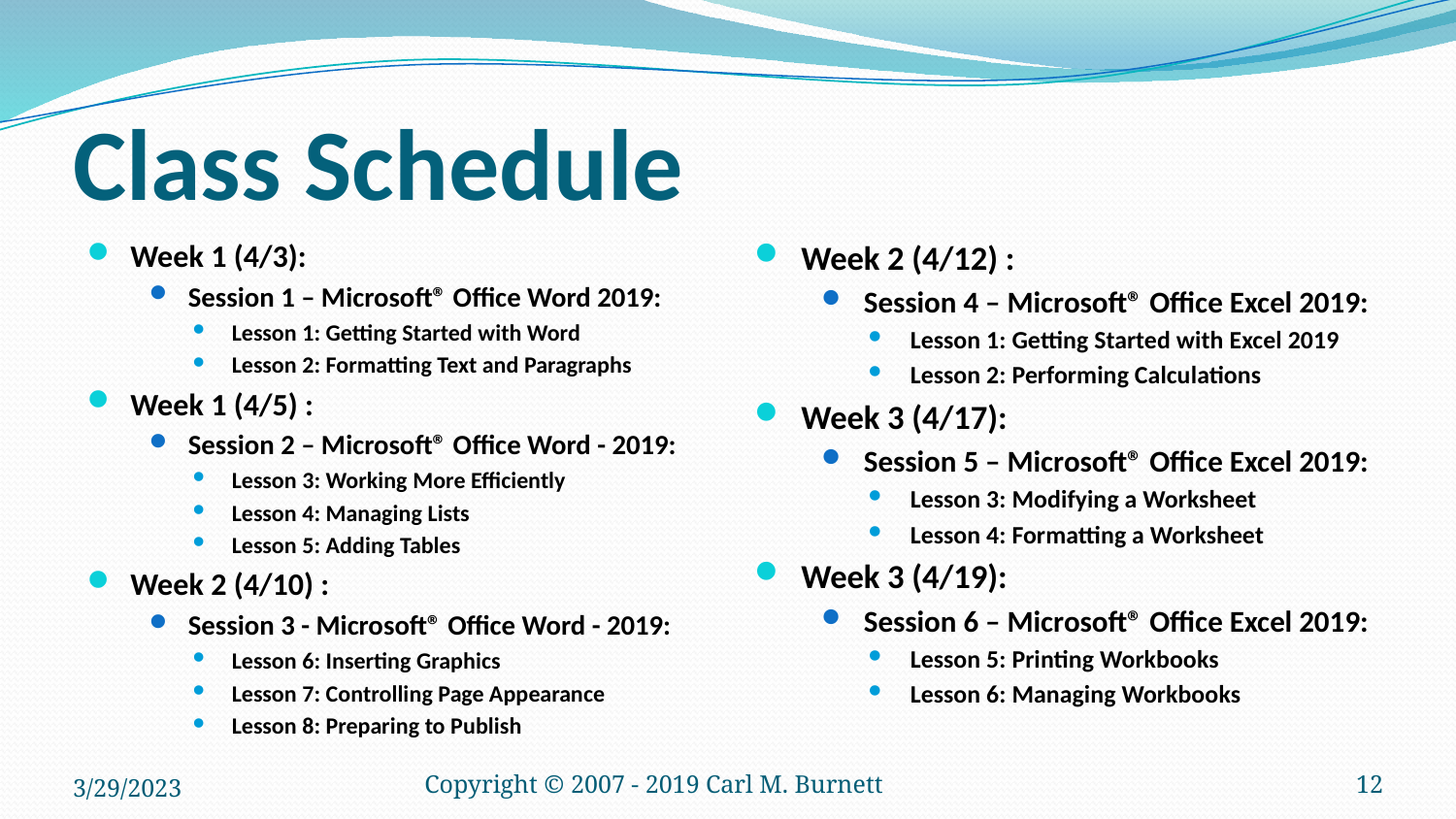

# Class Schedule
Week 1 (4/3):
Session 1 – Microsoft® Office Word 2019:
Lesson 1: Getting Started with Word
Lesson 2: Formatting Text and Paragraphs
Week 1 (4/5) :
Session 2 – Microsoft® Office Word - 2019:
Lesson 3: Working More Efficiently
Lesson 4: Managing Lists
Lesson 5: Adding Tables
Week 2 (4/10) :
Session 3 - Microsoft® Office Word - 2019:
Lesson 6: Inserting Graphics
Lesson 7: Controlling Page Appearance
Lesson 8: Preparing to Publish

Week 2 (4/12) :
Session 4 – Microsoft® Office Excel 2019:
Lesson 1: Getting Started with Excel 2019
Lesson 2: Performing Calculations
Week 3 (4/17):
Session 5 – Microsoft® Office Excel 2019:
Lesson 3: Modifying a Worksheet
Lesson 4: Formatting a Worksheet
Week 3 (4/19):
Session 6 – Microsoft® Office Excel 2019:
Lesson 5: Printing Workbooks
Lesson 6: Managing Workbooks
3/29/2023
Copyright © 2007 - 2019 Carl M. Burnett
12